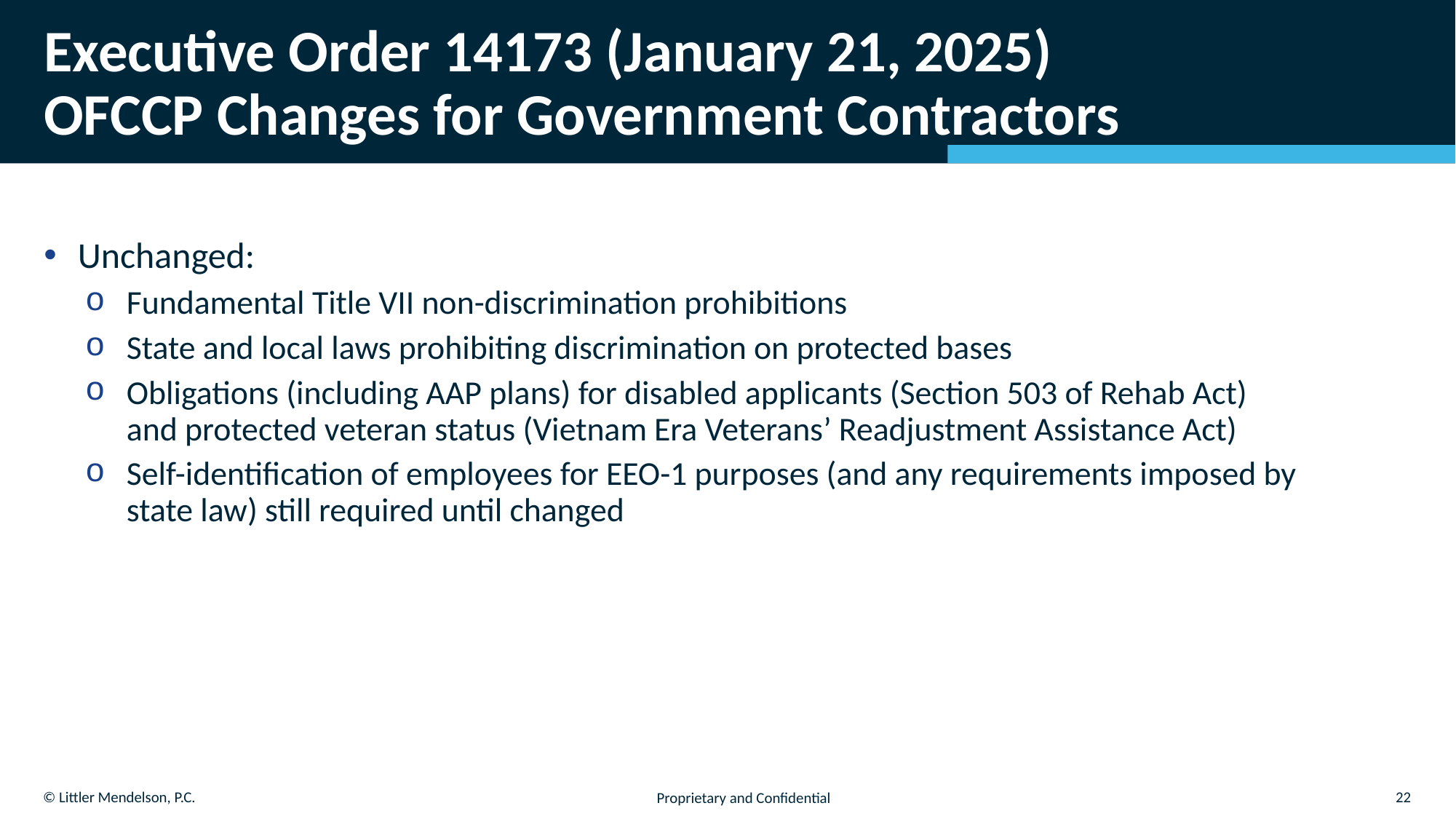

# Executive Order 14173 (January 21, 2025) OFCCP Changes for Government Contractors

Unchanged:
Fundamental Title VII non-discrimination prohibitions
State and local laws prohibiting discrimination on protected bases
Obligations (including AAP plans) for disabled applicants (Section 503 of Rehab Act) and protected veteran status (Vietnam Era Veterans’ Readjustment Assistance Act)
Self-identification of employees for EEO-1 purposes (and any requirements imposed by state law) still required until changed

22